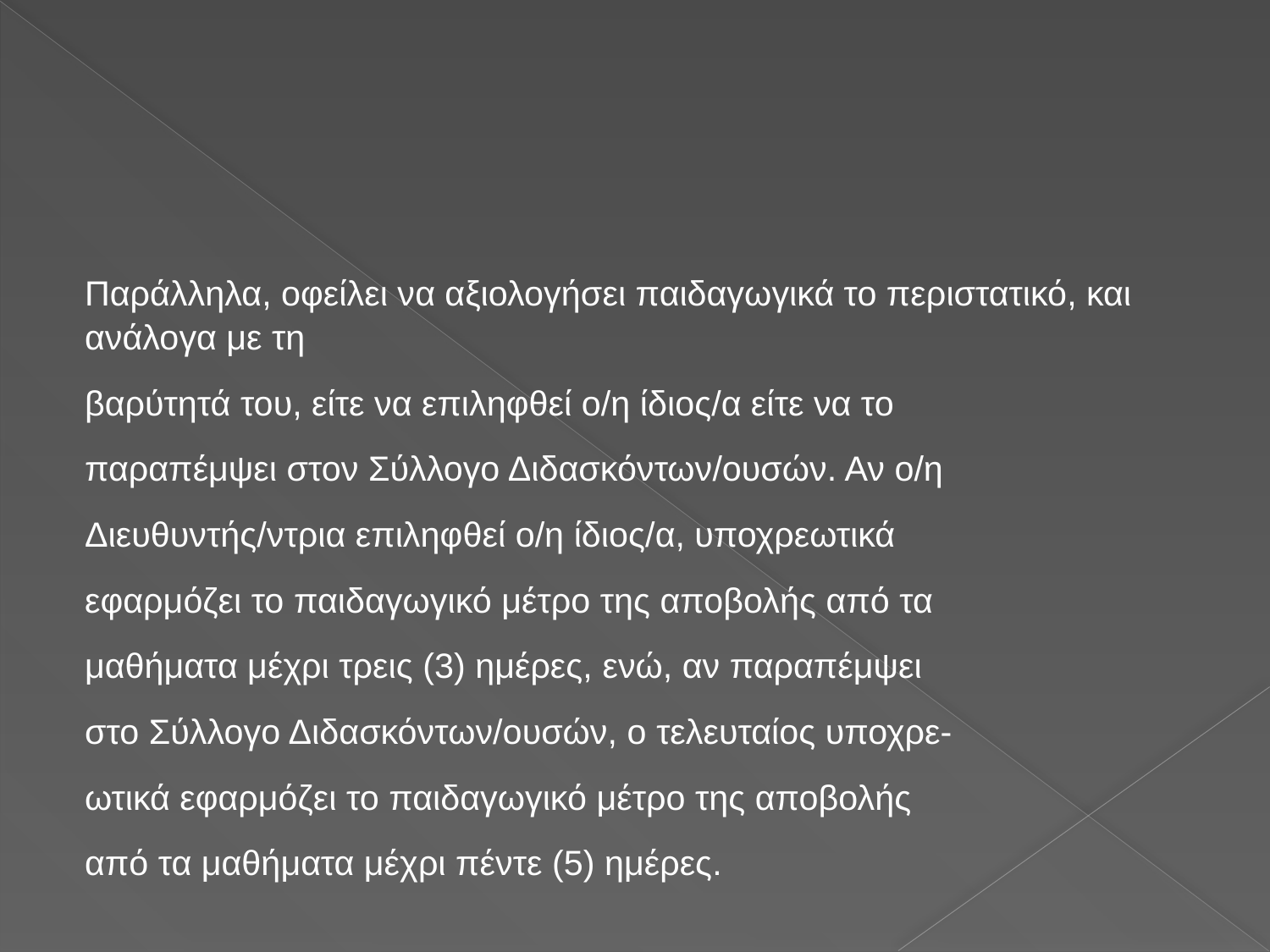

#
Παράλληλα, οφείλει να αξιολογήσει παιδαγωγικά το περιστατικό, και ανάλογα με τη
βαρύτητά του, είτε να επιληφθεί ο/η ίδιος/α είτε να το
παραπέμψει στον Σύλλογο Διδασκόντων/ουσών. Αν ο/η
Διευθυντής/ντρια επιληφθεί ο/η ίδιος/α, υποχρεωτικά
εφαρμόζει το παιδαγωγικό μέτρο της αποβολής από τα
μαθήματα μέχρι τρεις (3) ημέρες, ενώ, αν παραπέμψει
στο Σύλλογο Διδασκόντων/ουσών, ο τελευταίος υποχρε-
ωτικά εφαρμόζει το παιδαγωγικό μέτρο της αποβολής
από τα μαθήματα μέχρι πέντε (5) ημέρες.